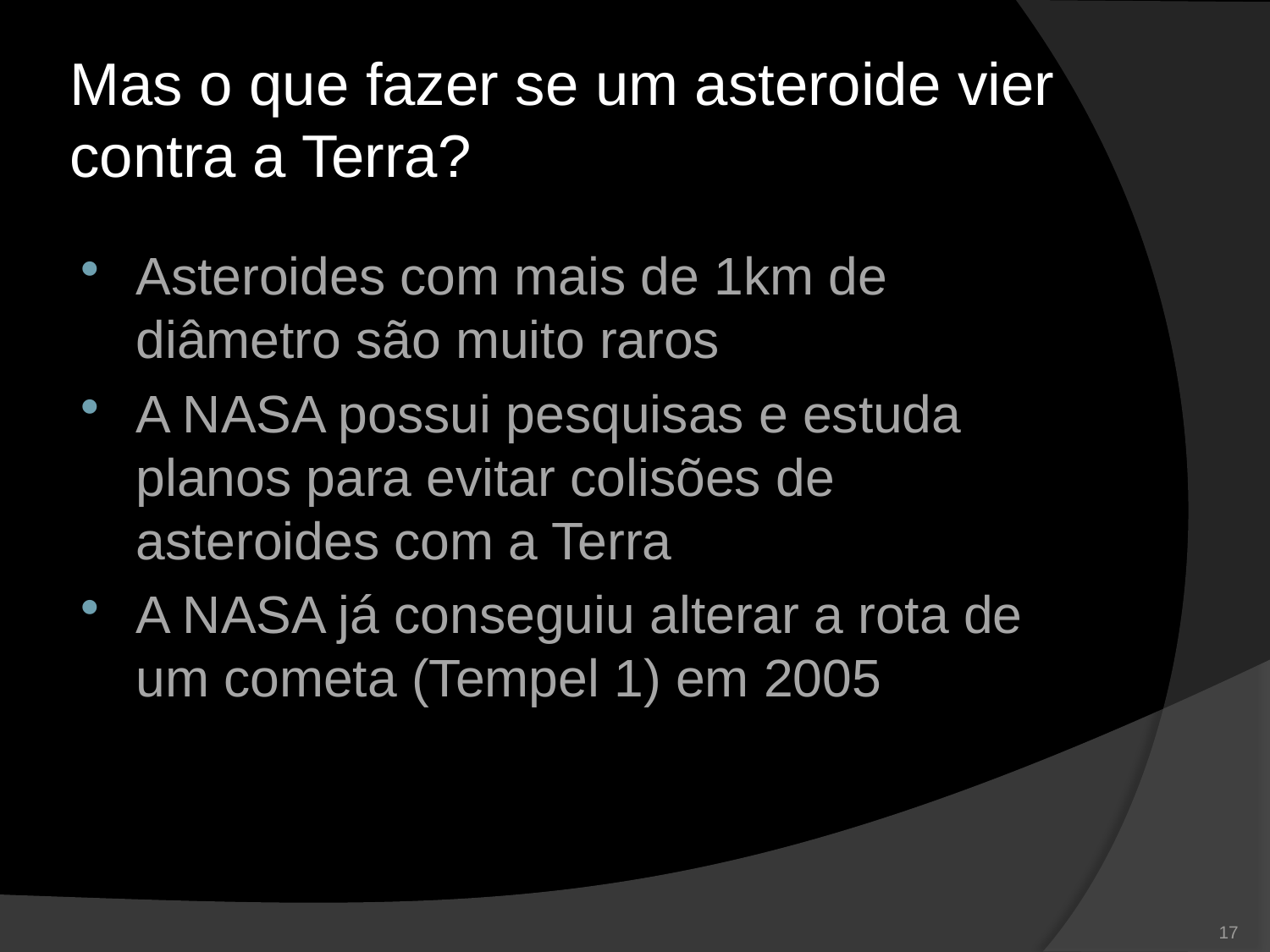

# Mas o que fazer se um asteroide vier contra a Terra?
Asteroides com mais de 1km de diâmetro são muito raros
A NASA possui pesquisas e estuda planos para evitar colisões de asteroides com a Terra
A NASA já conseguiu alterar a rota de um cometa (Tempel 1) em 2005

17